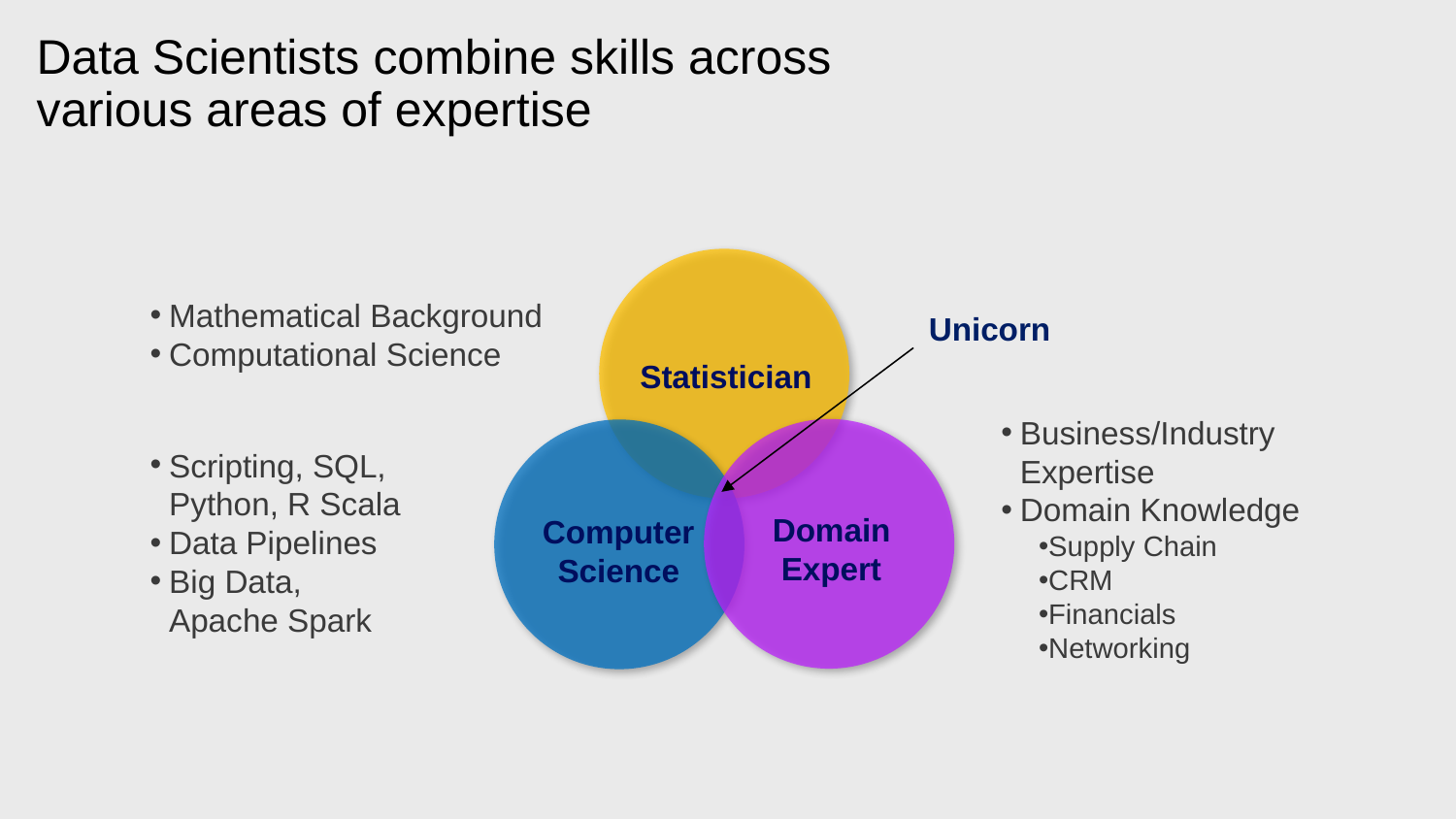

# Data Scientists combine skills across various areas of expertise

Statistician

Domain
Expert

Computer
Science
Unicorn
Mathematical Background
Computational Science
Business/Industry
Expertise
Domain Knowledge
Supply Chain
CRM
Financials
Networking
Scripting, SQL,
Python, R Scala
Data Pipelines
Big Data,
Apache Spark